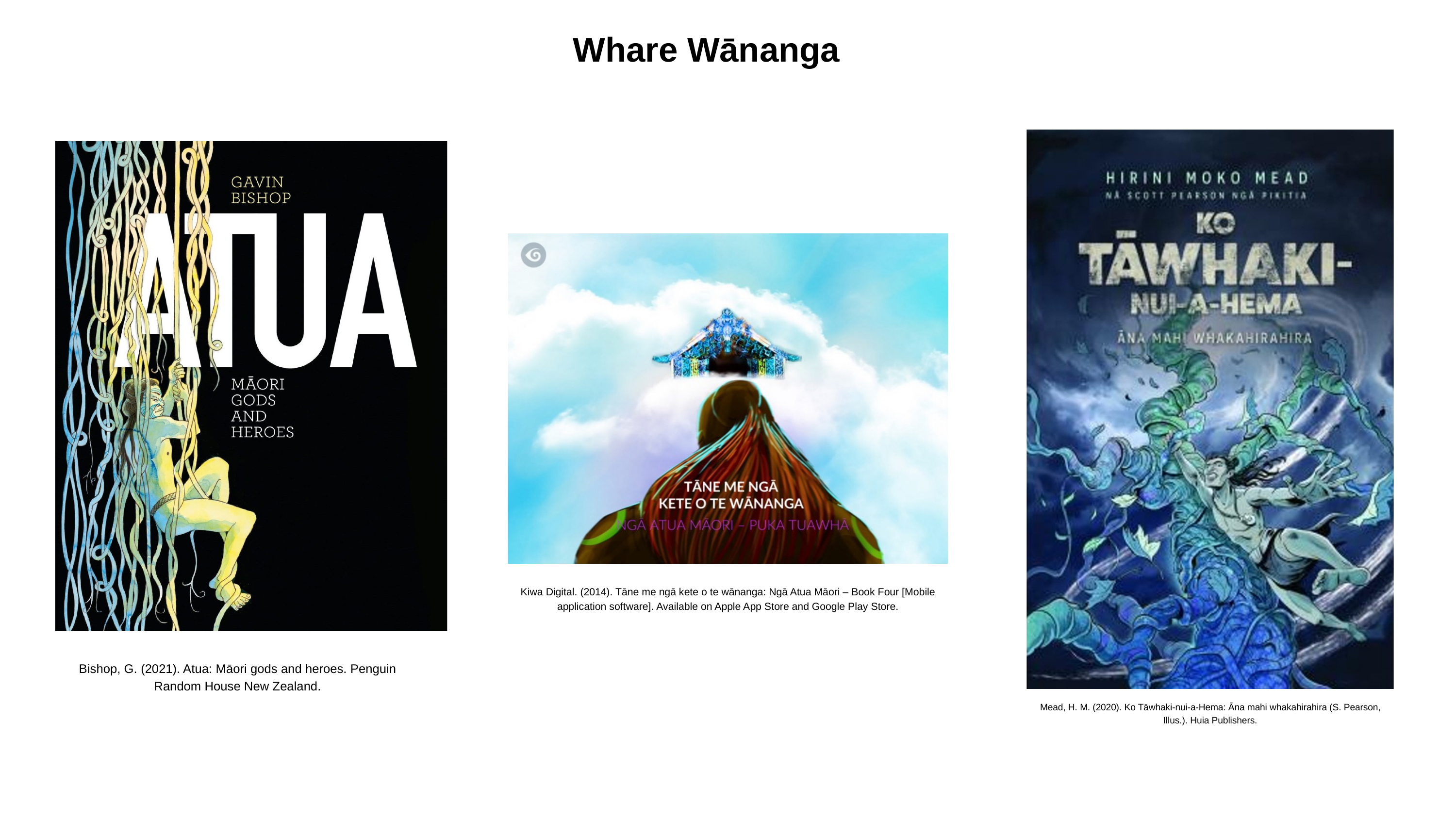

Whare Wānanga

Kiwa Digital. (2014). Tāne me ngā kete o te wānanga: Ngā Atua Māori – Book Four [Mobile application software]. Available on Apple App Store and Google Play Store.
Bishop, G. (2021). Atua: Māori gods and heroes. Penguin Random House New Zealand.
Mead, H. M. (2020). Ko Tāwhaki-nui-a-Hema: Āna mahi whakahirahira (S. Pearson, Illus.). Huia Publishers.